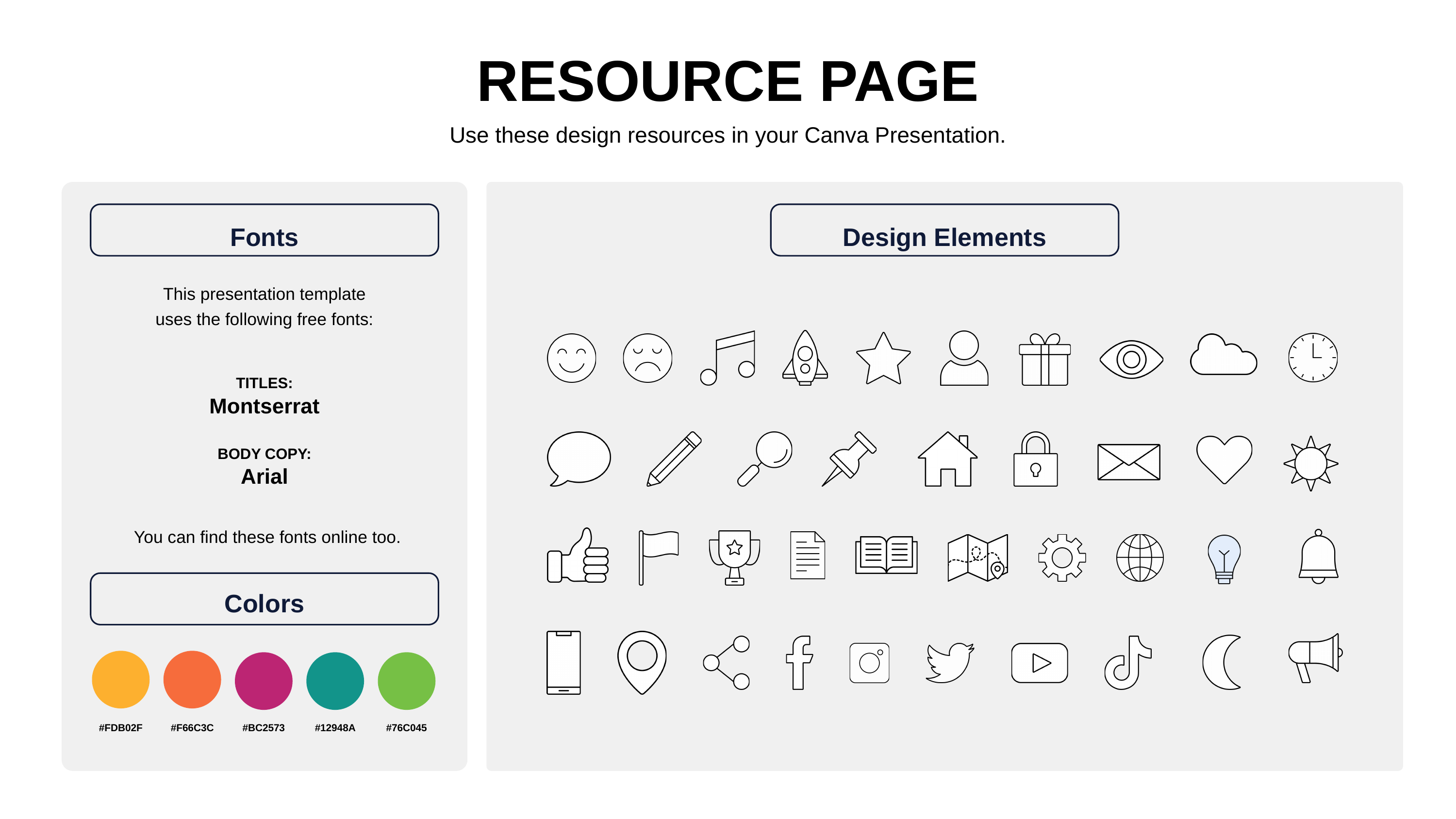

RESOURCE PAGE
Use these design resources in your Canva Presentation.

Fonts
Design Elements
This presentation template
uses the following free fonts:

TITLES:
Montserrat

BODY COPY:
Arial
You can find these fonts online too.

Colors

#FDB02F
#F66C3C
#BC2573
#12948A
#76C045
DON'T FORGET TO DELETE THIS PAGE BEFORE PRESENTING.